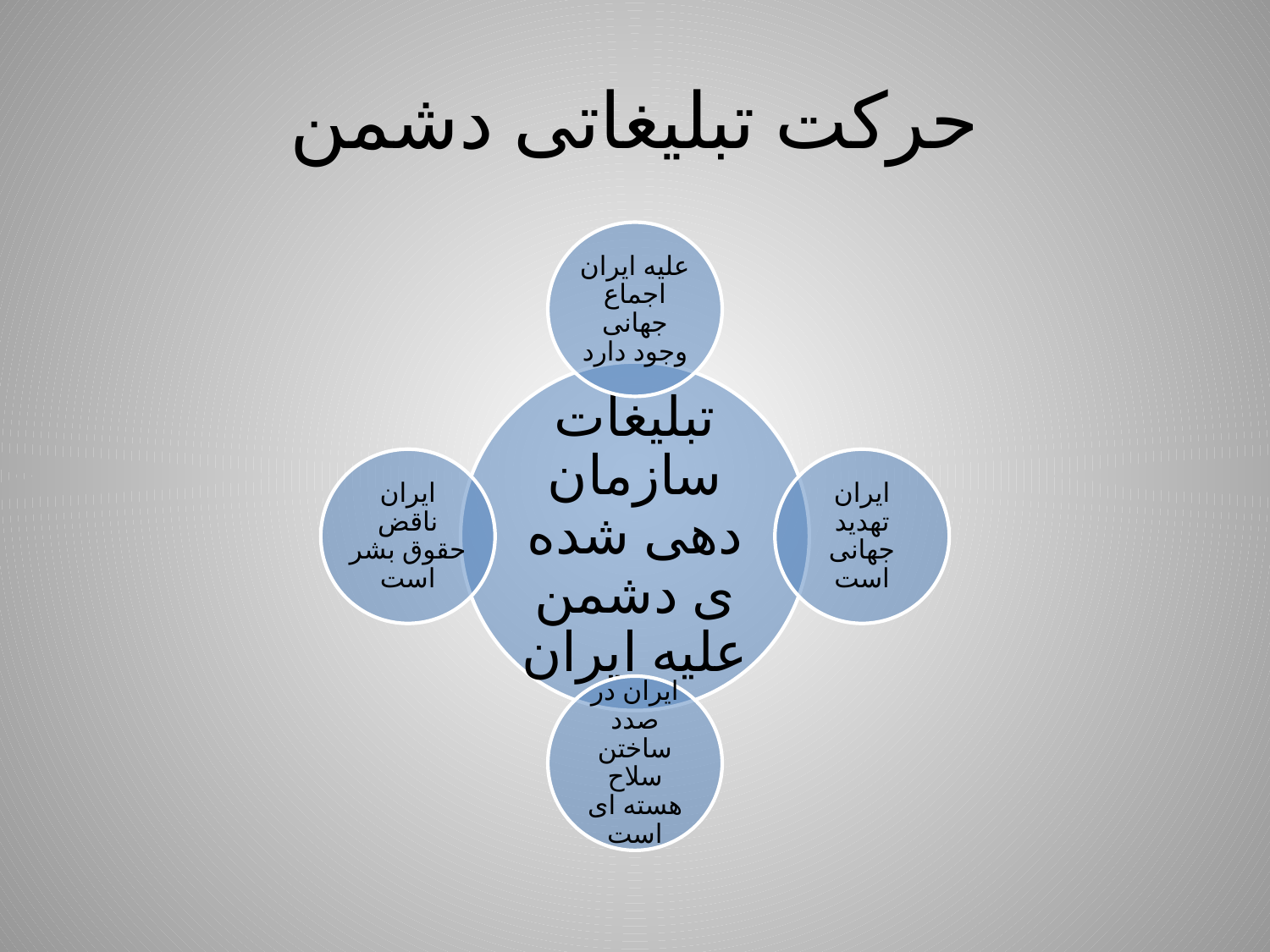

# حرکت تبلیغاتی دشمن
تبلیغات سازمان دهی شده ی دشمن علیه ایران
علیه ایران اجماع جهانی وجود دارد
ایران تهدید جهانی است
ایران در صدد ساختن سلاح هسته ای است
ایران ناقض حقوق بشر است